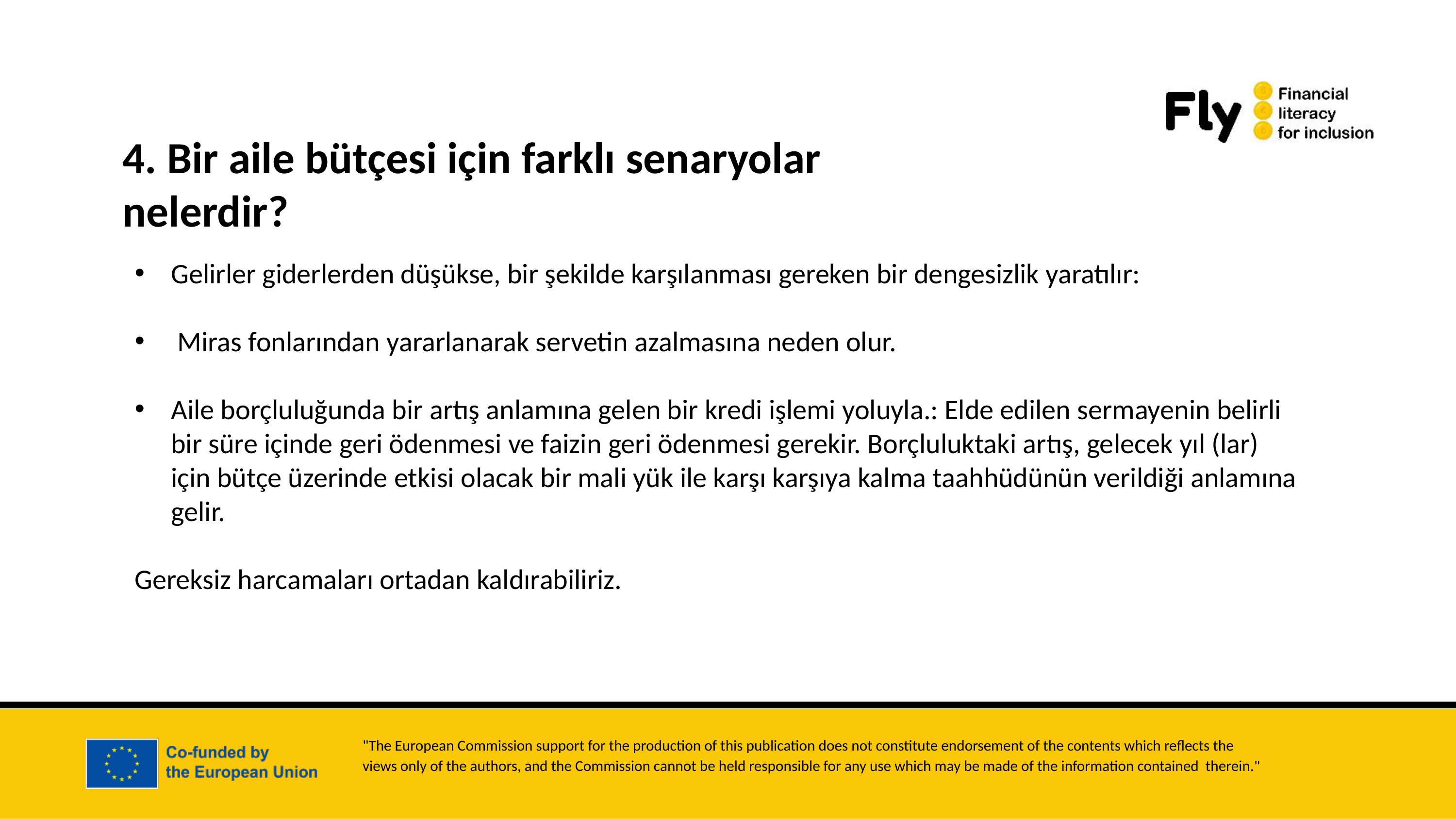

4. Bir aile bütçesi için farklı senaryolar nelerdir?
Gelirler giderlerden düşükse, bir şekilde karşılanması gereken bir dengesizlik yaratılır:

 Miras fonlarından yararlanarak servetin azalmasına neden olur.

Aile borçluluğunda bir artış anlamına gelen bir kredi işlemi yoluyla.: Elde edilen sermayenin belirli bir süre içinde geri ödenmesi ve faizin geri ödenmesi gerekir. Borçluluktaki artış, gelecek yıl (lar) için bütçe üzerinde etkisi olacak bir mali yük ile karşı karşıya kalma taahhüdünün verildiği anlamına gelir.

Gereksiz harcamaları ortadan kaldırabiliriz.